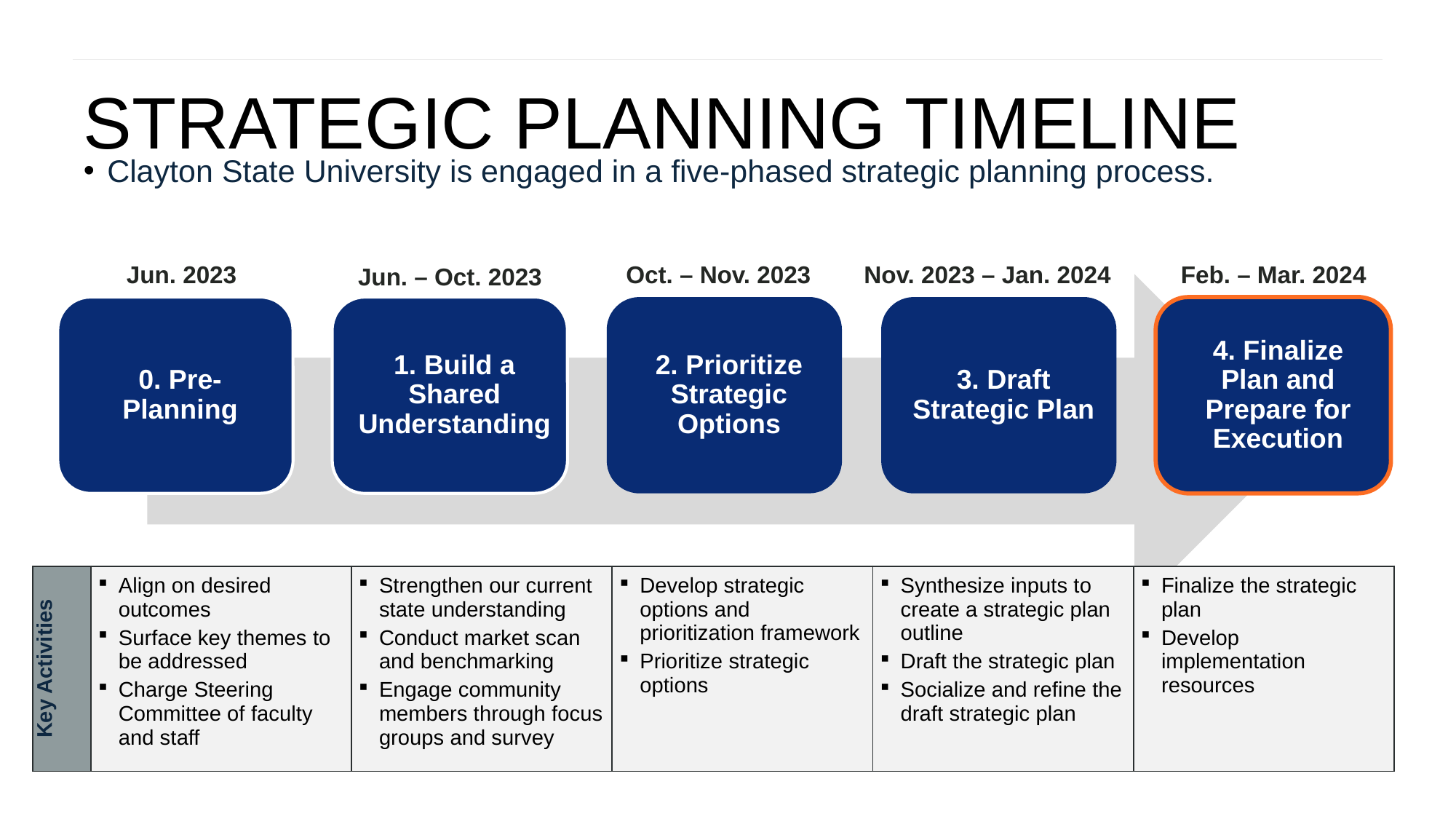

# STRATEGIC PLANNING TIMELINE
0. Pre-Planning
1. Build a Shared Understanding
2. Prioritize Strategic Options
3. Draft Strategic Plan
4. Finalize Plan and Prepare for Execution
Clayton State University is engaged in a five-phased strategic planning process.
Jun. 2023
Jun. – Oct. 2023
Oct. – Nov. 2023
Nov. 2023 – Jan. 2024
Feb. – Mar. 2024
| Key Activities | Align on desired outcomes Surface key themes to be addressed Charge Steering Committee of faculty and staff | Strengthen our current state understanding Conduct market scan and benchmarking Engage community members through focus groups and survey | Develop strategic options and prioritization framework Prioritize strategic options | Synthesize inputs to create a strategic plan outline Draft the strategic plan Socialize and refine the draft strategic plan | Finalize the strategic plan Develop implementation resources |
| --- | --- | --- | --- | --- | --- |